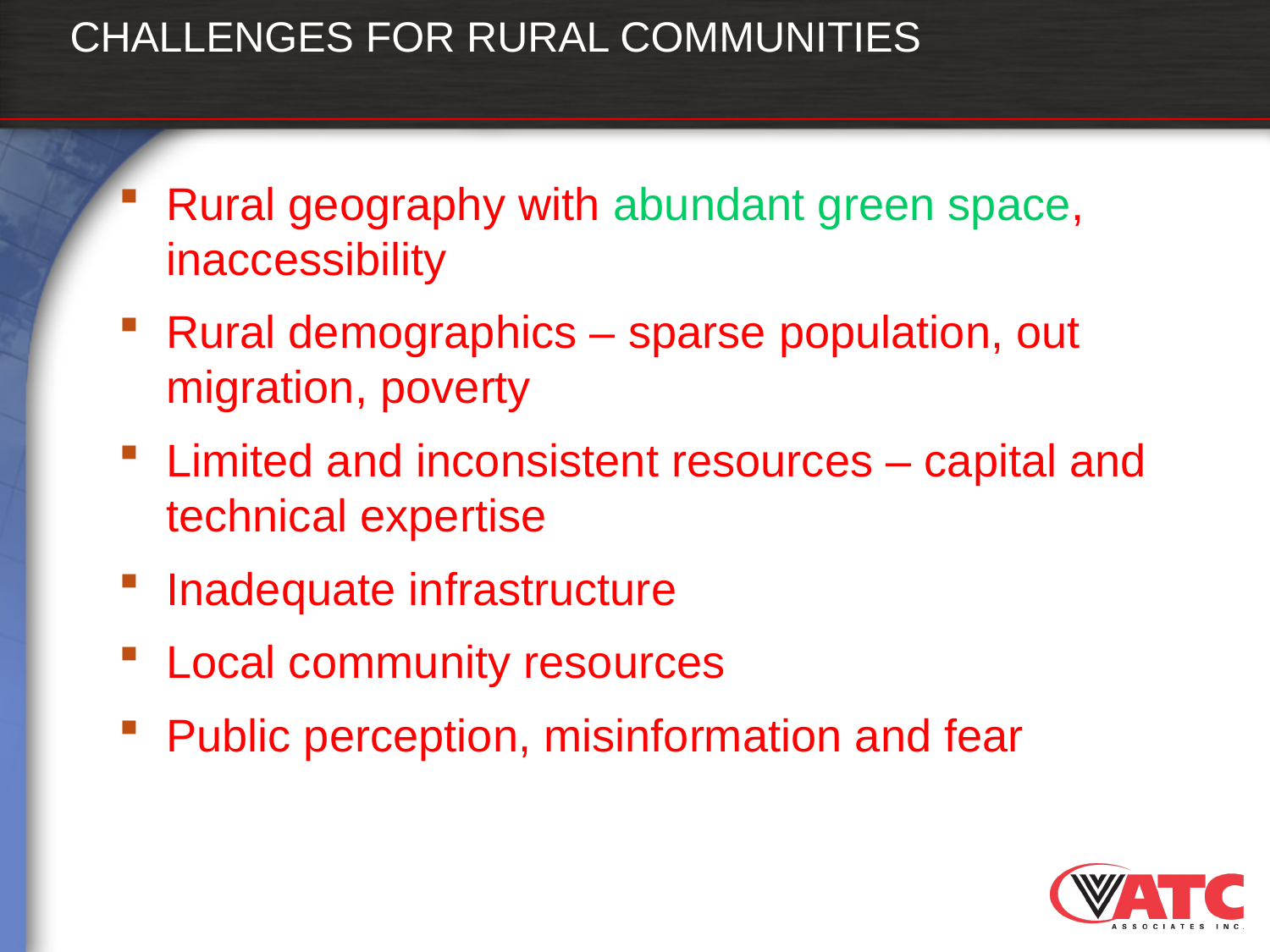

# CHALLENGES FOR RURAL COMMUNITIES
Rural geography with abundant green space, inaccessibility
Rural demographics – sparse population, out migration, poverty
Limited and inconsistent resources – capital and technical expertise
Inadequate infrastructure
Local community resources
Public perception, misinformation and fear